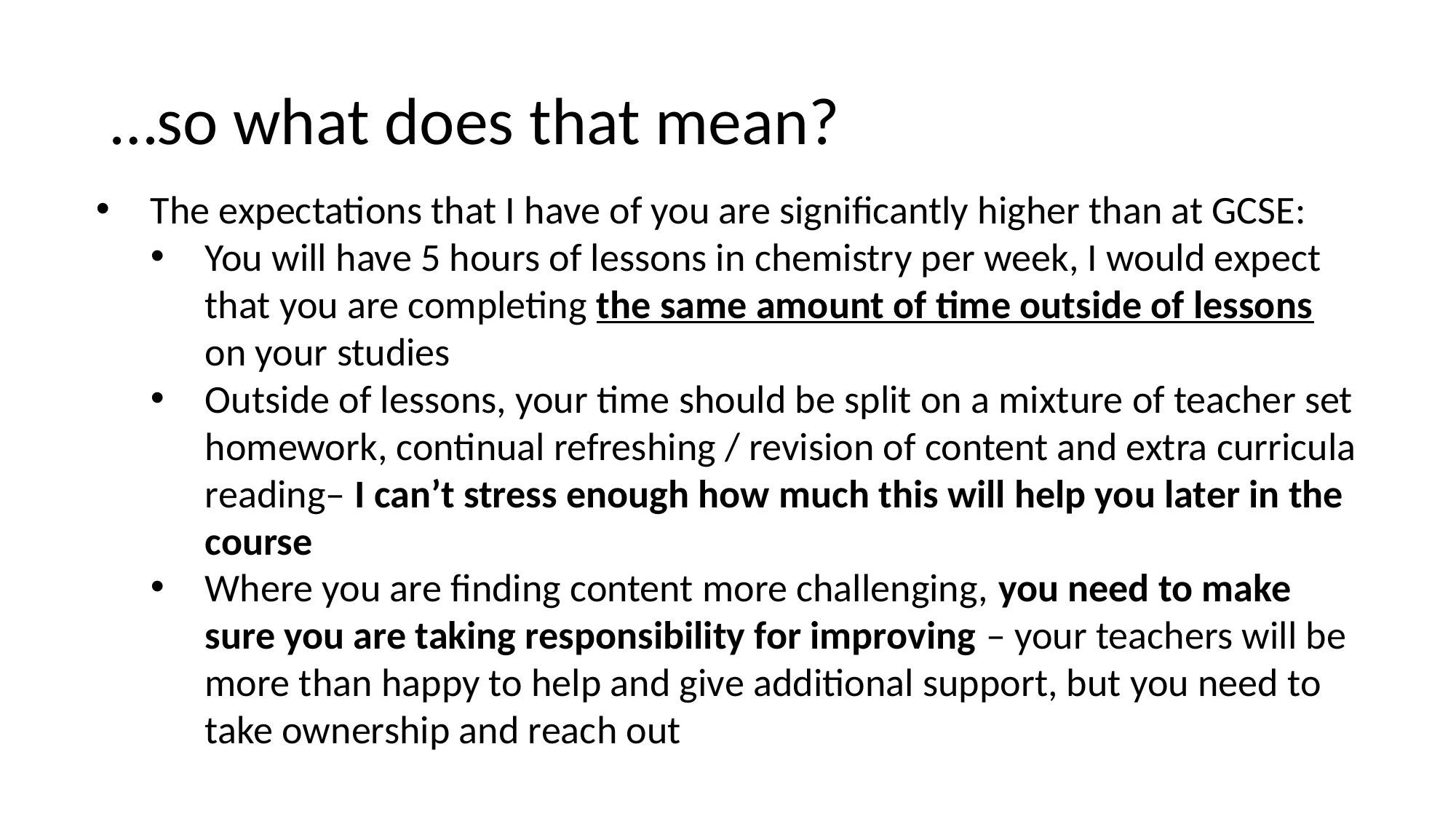

# …so what does that mean?
The expectations that I have of you are significantly higher than at GCSE:
You will have 5 hours of lessons in chemistry per week, I would expect that you are completing the same amount of time outside of lessons on your studies
Outside of lessons, your time should be split on a mixture of teacher set homework, continual refreshing / revision of content and extra curricula reading– I can’t stress enough how much this will help you later in the course
Where you are finding content more challenging, you need to make sure you are taking responsibility for improving – your teachers will be more than happy to help and give additional support, but you need to take ownership and reach out